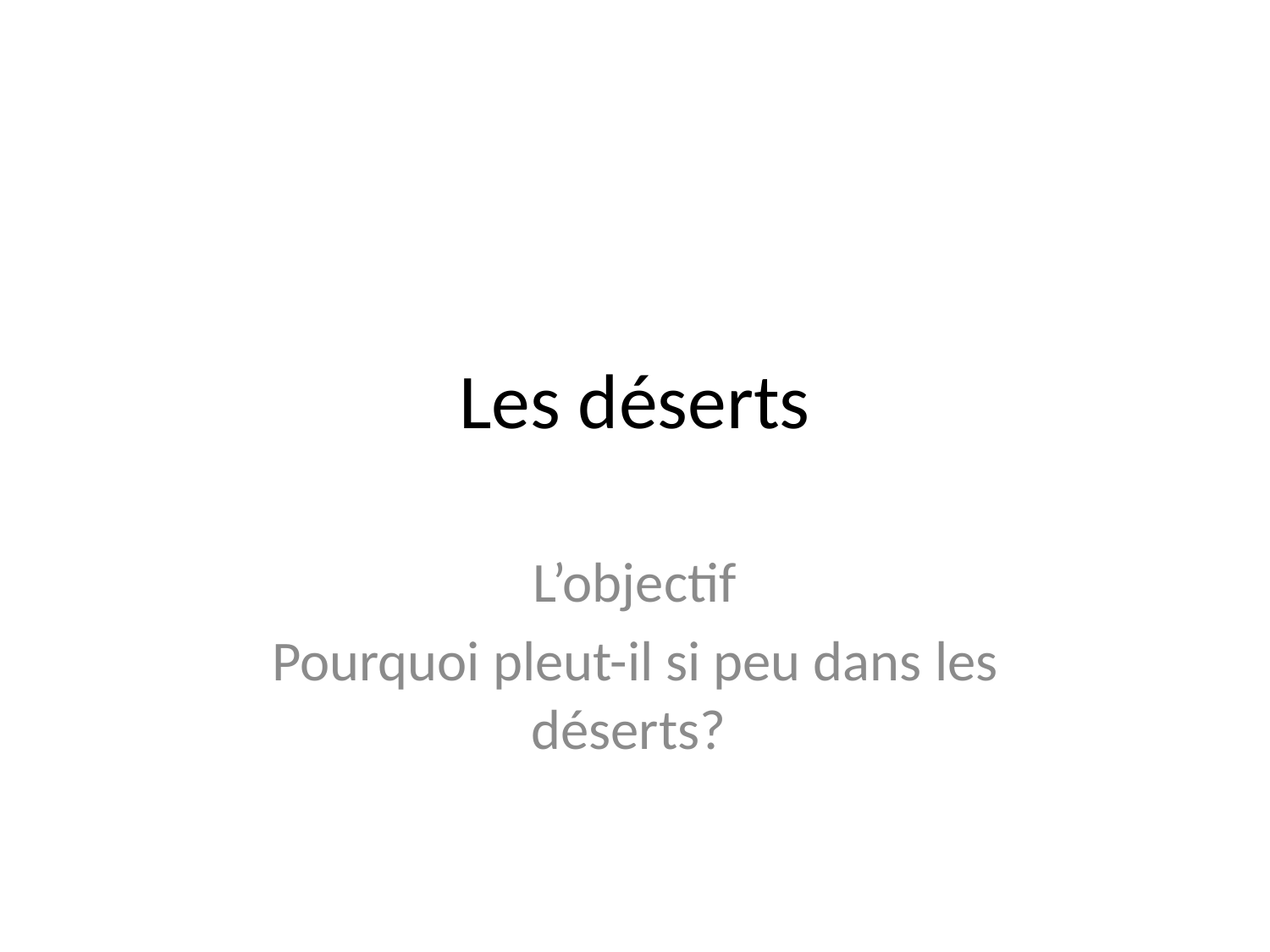

# Les déserts
L’objectif
Pourquoi pleut-il si peu dans les déserts?